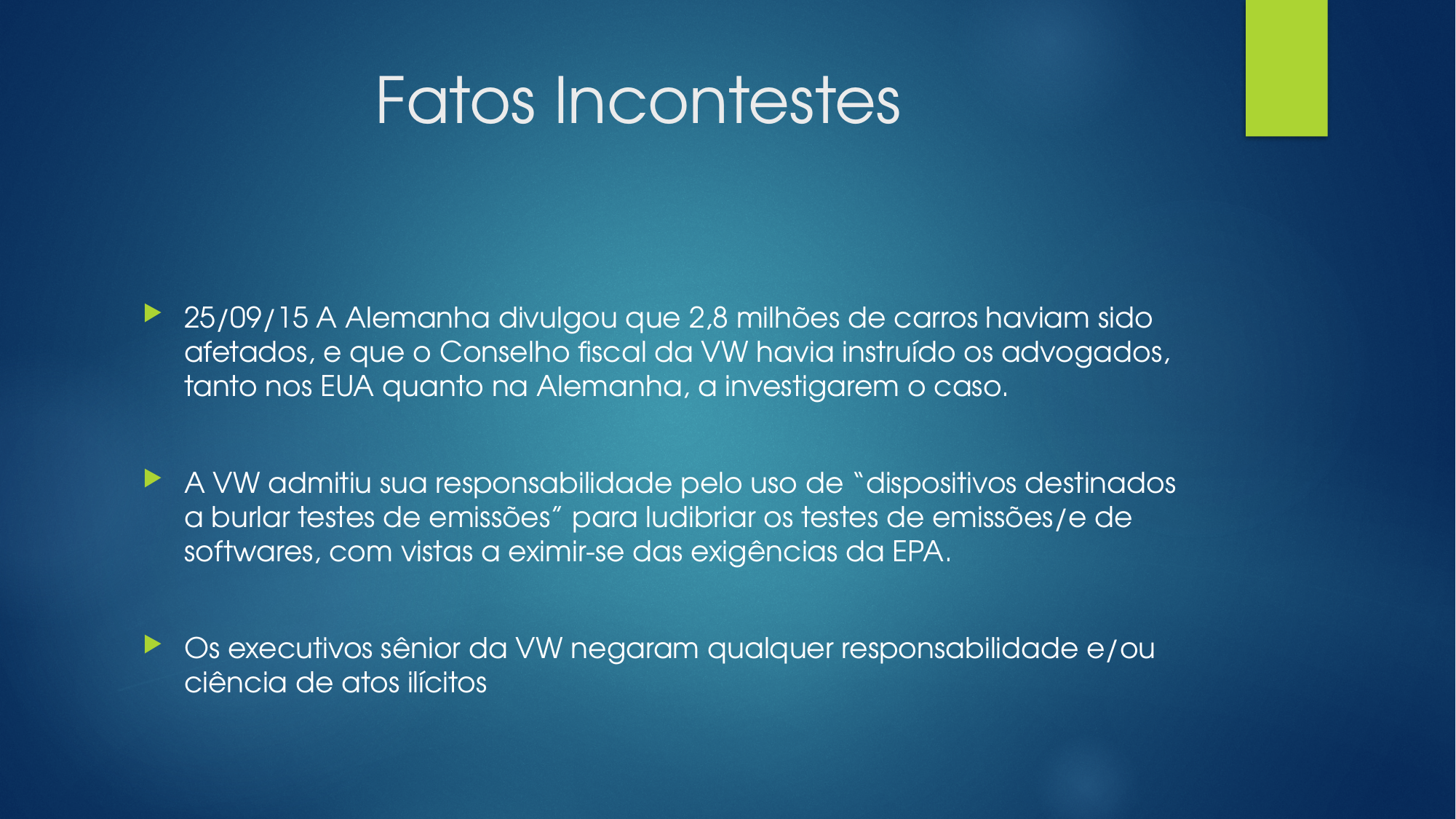

# Fatos Incontestes

25/09/15 A Alemanha divulgou que 2,8 milhões de carros haviam sido afetados, e que o Conselho fiscal da VW havia instruído os advogados, tanto nos EUA quanto na Alemanha, a investigarem o caso.

A VW admitiu sua responsabilidade pelo uso de “dispositivos destinados a burlar testes de emissões” para ludibriar os testes de emissões/e de softwares, com vistas a eximir-se das exigências da EPA.

Os executivos sênior da VW negaram qualquer responsabilidade e/ou ciência de atos ilícitos